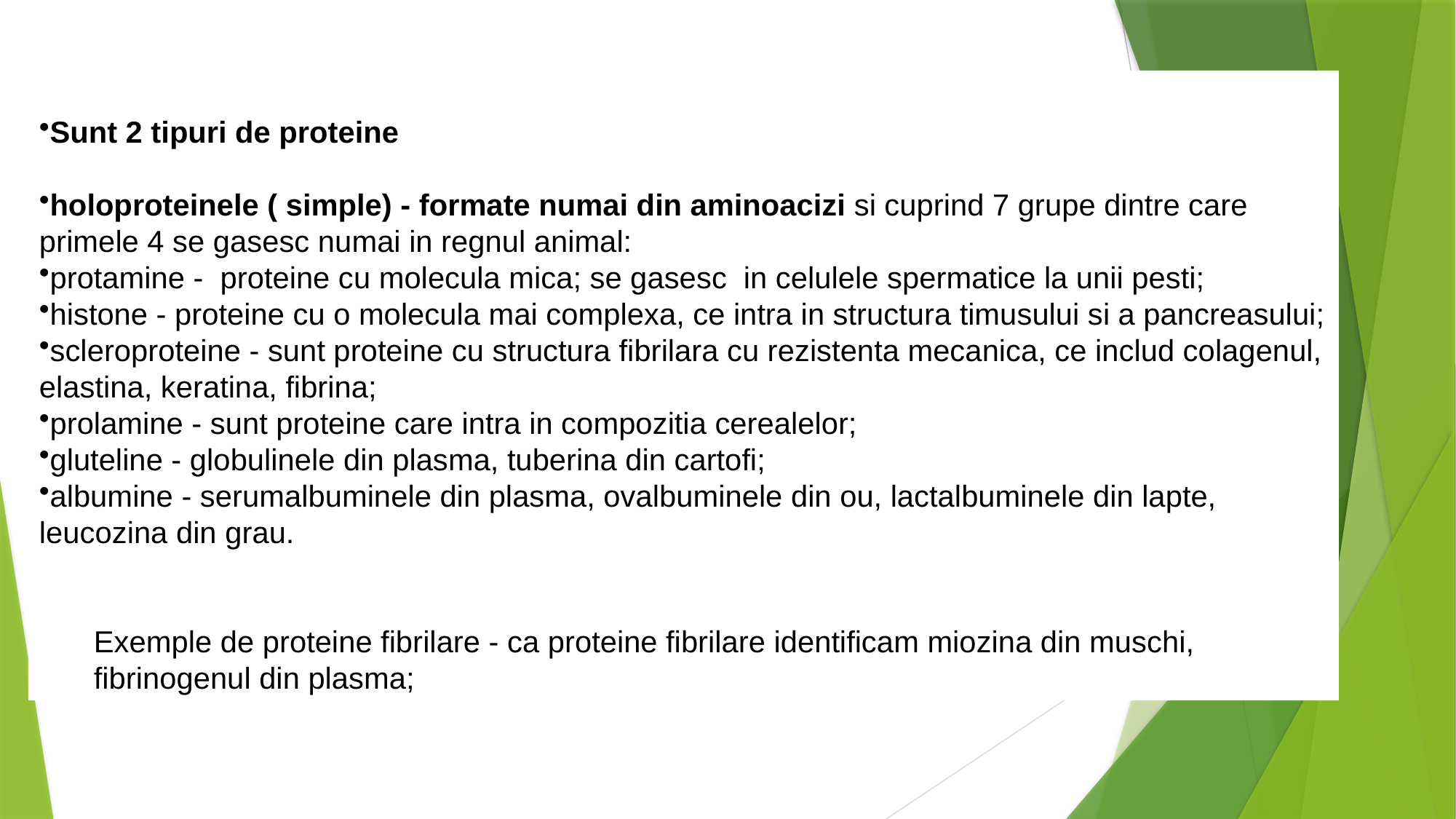

Sunt 2 tipuri de proteine
holoproteinele ( simple) - formate numai din aminoacizi si cuprind 7 grupe dintre care primele 4 se gasesc numai in regnul animal:
protamine -  proteine cu molecula mica; se gasesc  in celulele spermatice la unii pesti;
histone - proteine cu o molecula mai complexa, ce intra in structura timusului si a pancreasului;
scleroproteine - sunt proteine cu structura fibrilara cu rezistenta mecanica, ce includ colagenul, elastina, keratina, fibrina;
prolamine - sunt proteine care intra in compozitia cerealelor;
gluteline - globulinele din plasma, tuberina din cartofi;
albumine - serumalbuminele din plasma, ovalbuminele din ou, lactalbuminele din lapte, leucozina din grau.

Exemple de proteine fibrilare - ca proteine fibrilare identificam miozina din muschi, fibrinogenul din plasma;